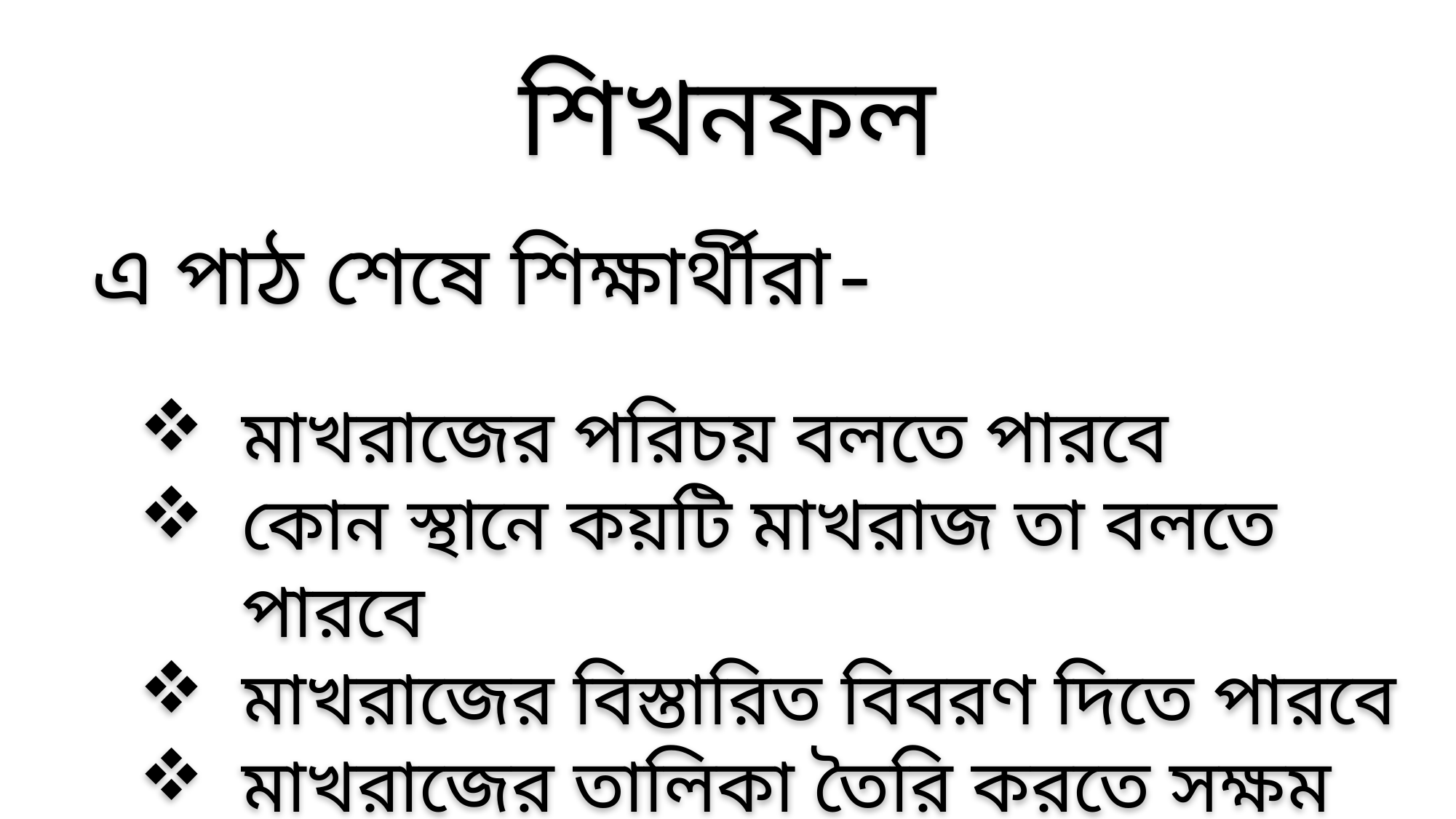

শিখনফল
এ পাঠ শেষে শিক্ষার্থীরা-
মাখরাজের পরিচয় বলতে পারবে
কোন স্থানে কয়টি মাখরাজ তা বলতে পারবে
মাখরাজের বিস্তারিত বিবরণ দিতে পারবে
মাখরাজের তালিকা তৈরি করতে সক্ষম হবে